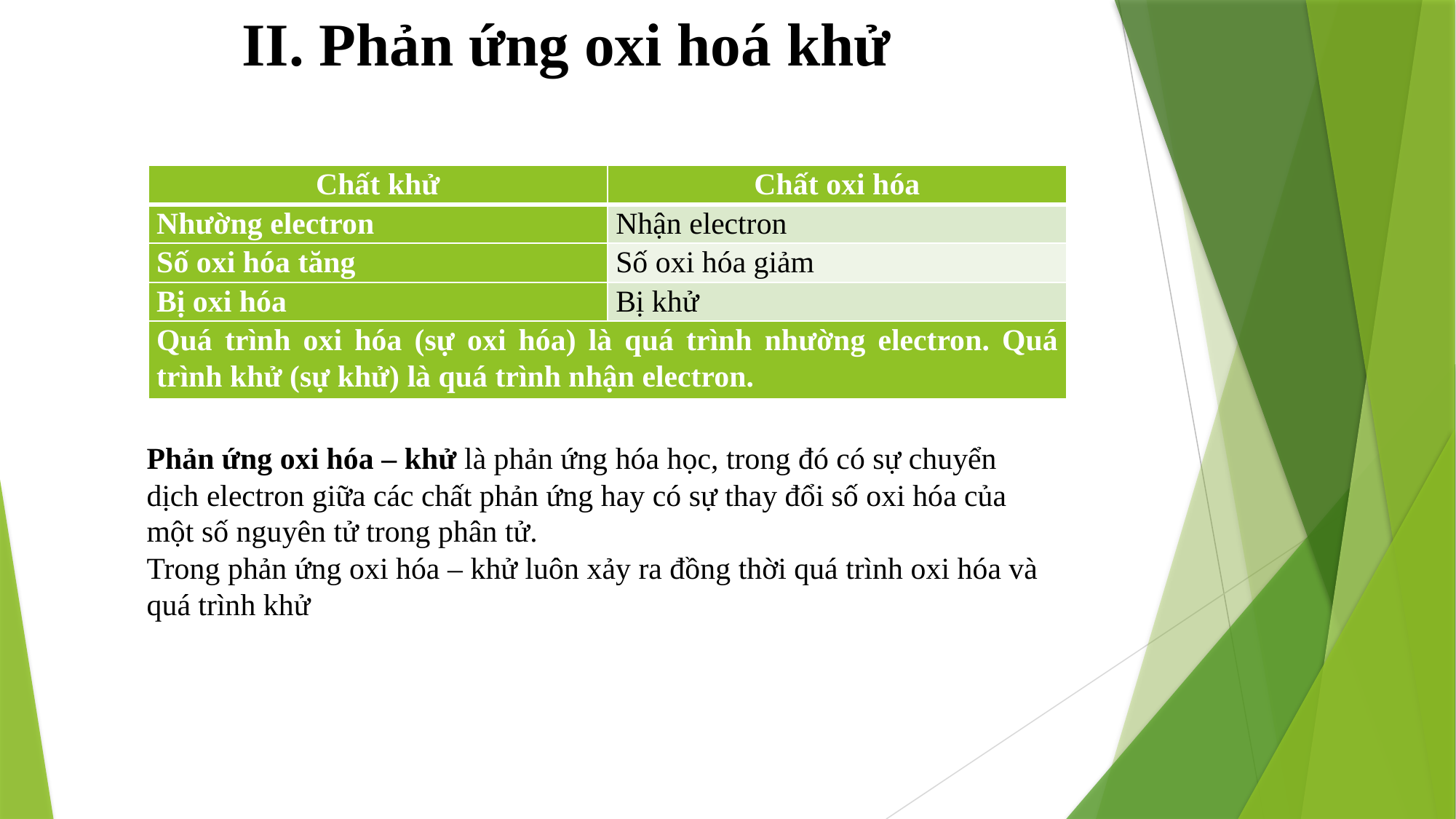

II. Phản ứng oxi hoá khử
| Chất khử | Chất oxi hóa |
| --- | --- |
| Nhường electron | Nhận electron |
| Số oxi hóa tăng | Số oxi hóa giảm |
| Bị oxi hóa | Bị khử |
| Quá trình oxi hóa (sự oxi hóa) là quá trình nhường electron. Quá trình khử (sự khử) là quá trình nhận electron. |  |
Phản ứng oxi hóa – khử là phản ứng hóa học, trong đó có sự chuyển dịch electron giữa các chất phản ứng hay có sự thay đổi số oxi hóa của một số nguyên tử trong phân tử.
Trong phản ứng oxi hóa – khử luôn xảy ra đồng thời quá trình oxi hóa và quá trình khử